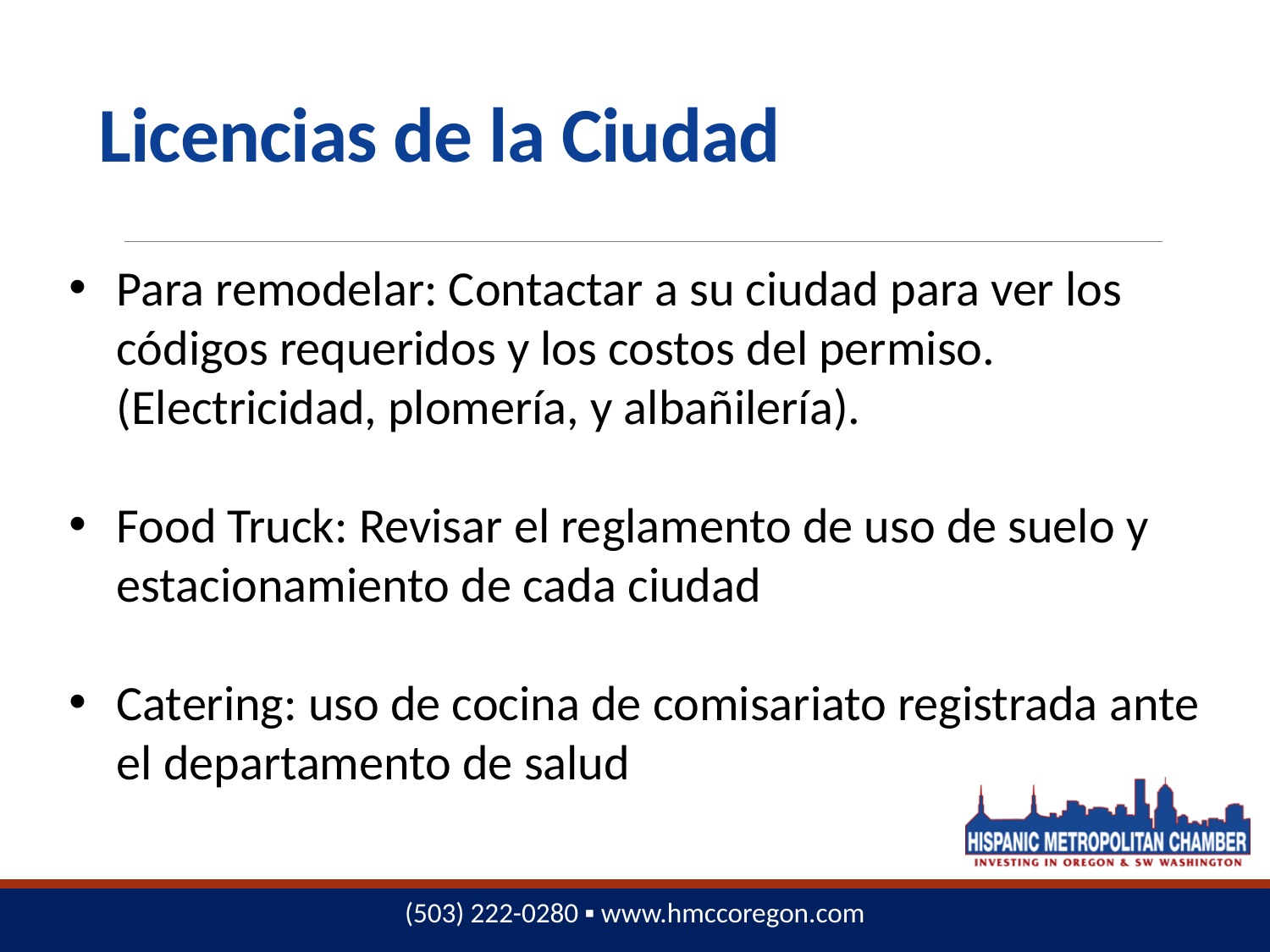

Licencias de la Ciudad
Para remodelar: Contactar a su ciudad para ver los códigos requeridos y los costos del permiso. (Electricidad, plomería, y albañilería).

Food Truck: Revisar el reglamento de uso de suelo y estacionamiento de cada ciudad

Catering: uso de cocina de comisariato registrada ante el departamento de salud